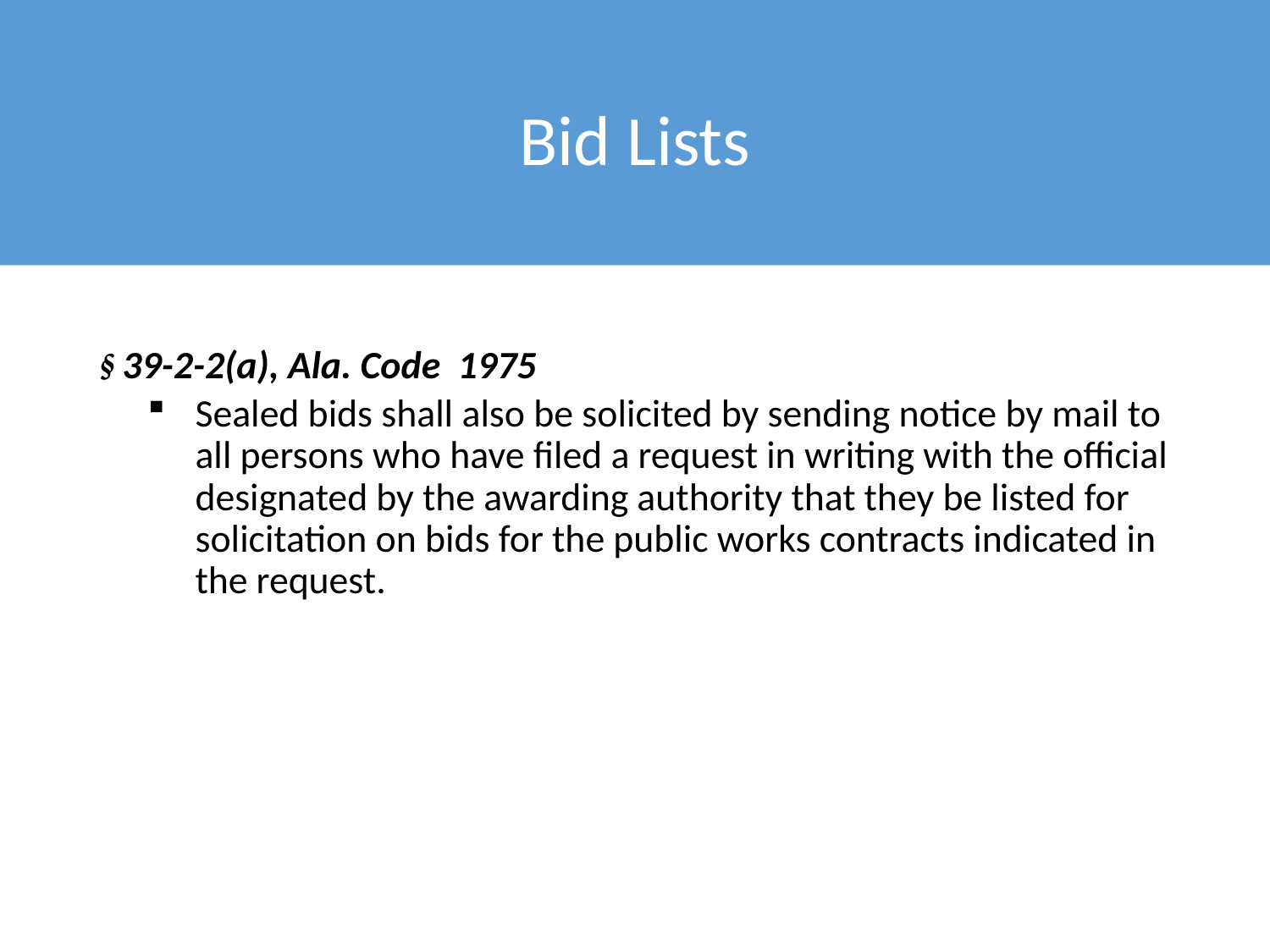

# Bid Lists
§ 39-2-2(a), Ala. Code  1975
Sealed bids shall also be solicited by sending notice by mail to all persons who have filed a request in writing with the official designated by the awarding authority that they be listed for solicitation on bids for the public works contracts indicated in the request.